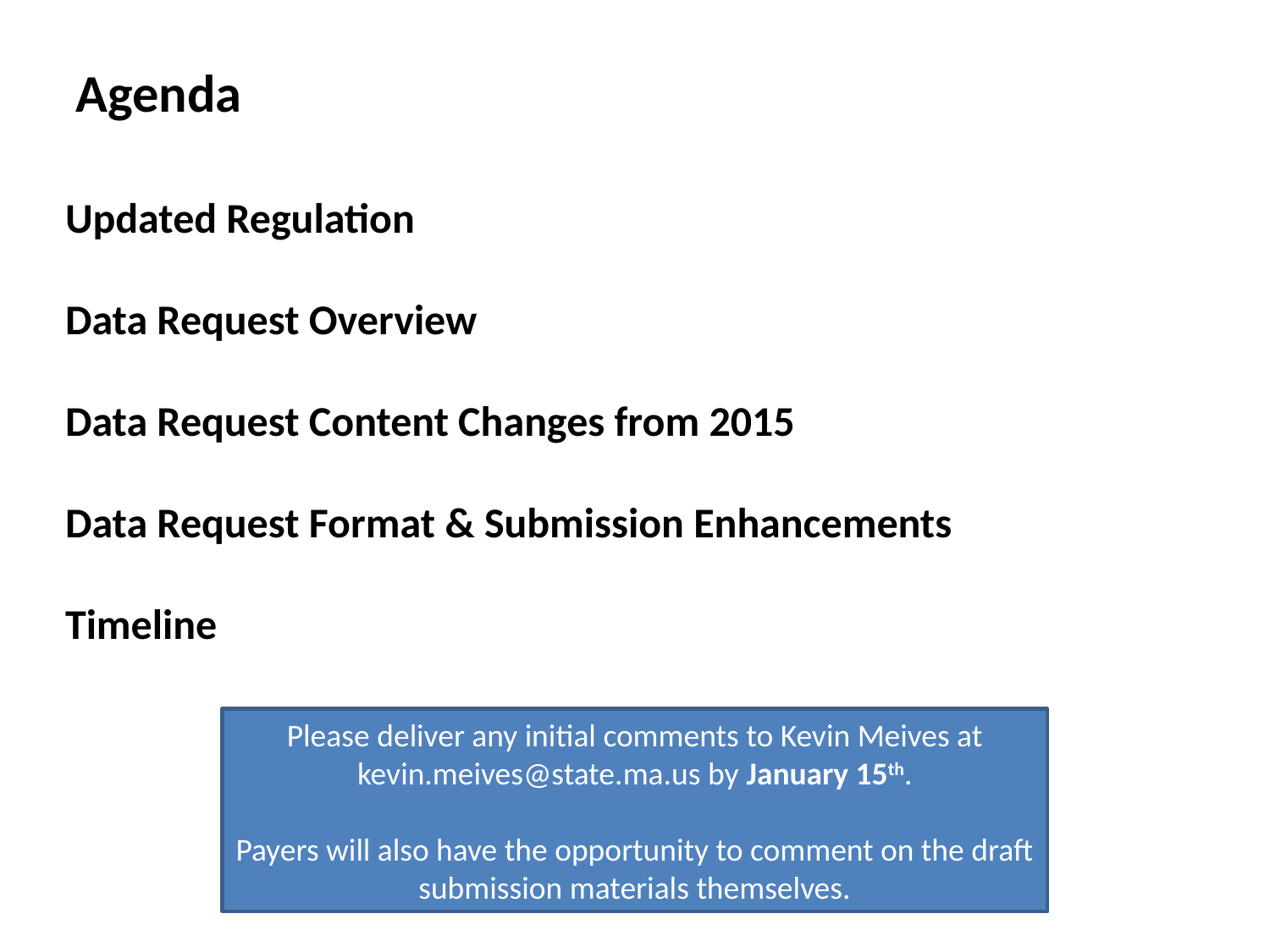

Agenda
Updated Regulation

Data Request Overview

Data Request Content Changes from 2015

Data Request Format & Submission Enhancements

Timeline

Please deliver any initial comments to Kevin Meives at kevin.meives@state.ma.us by January 15th.

Payers will also have the opportunity to comment on the draft submission materials themselves.